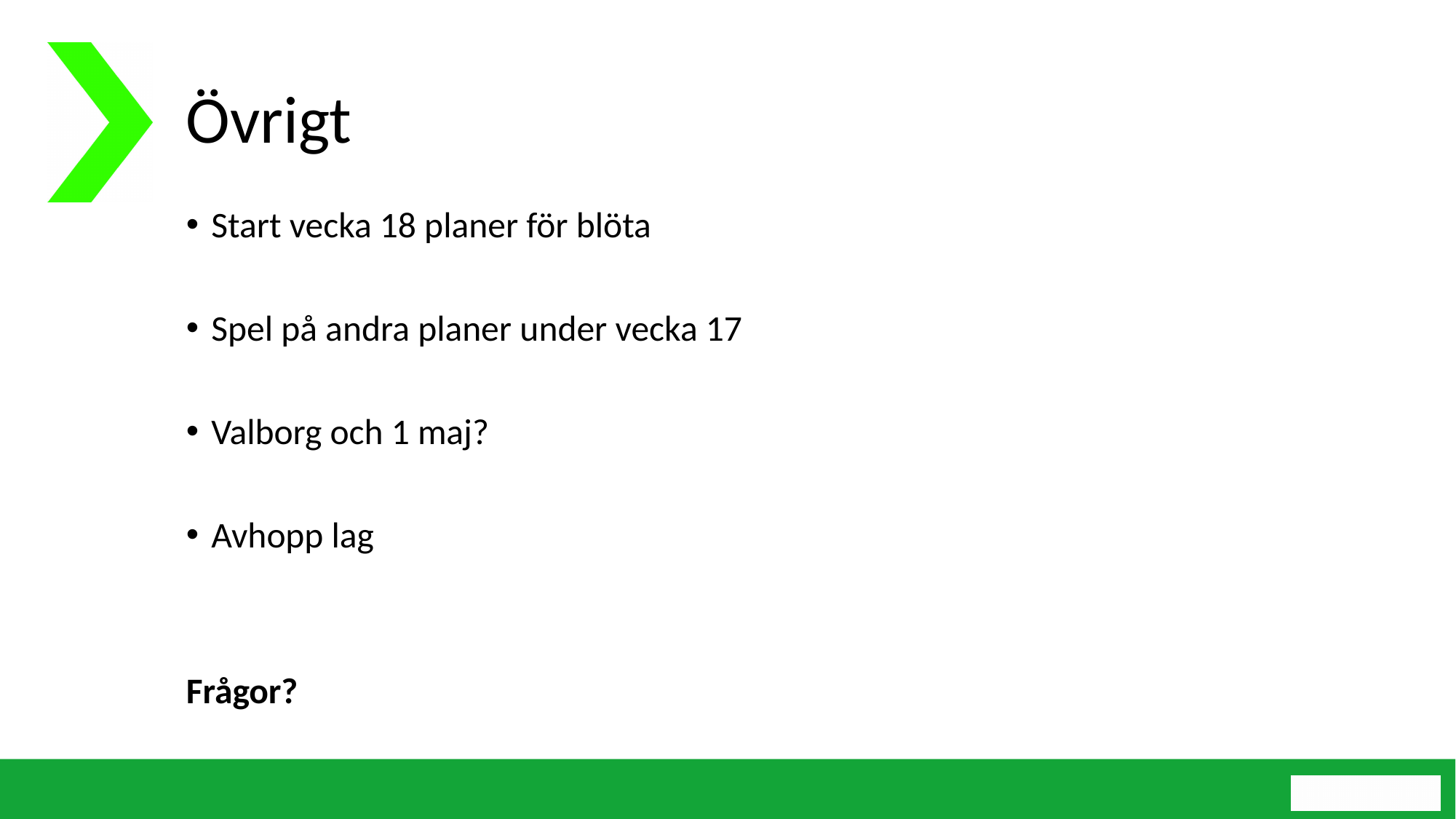

# Övrigt
Start vecka 18 planer för blöta

Spel på andra planer under vecka 17

Valborg och 1 maj?

Avhopp lag

Frågor?